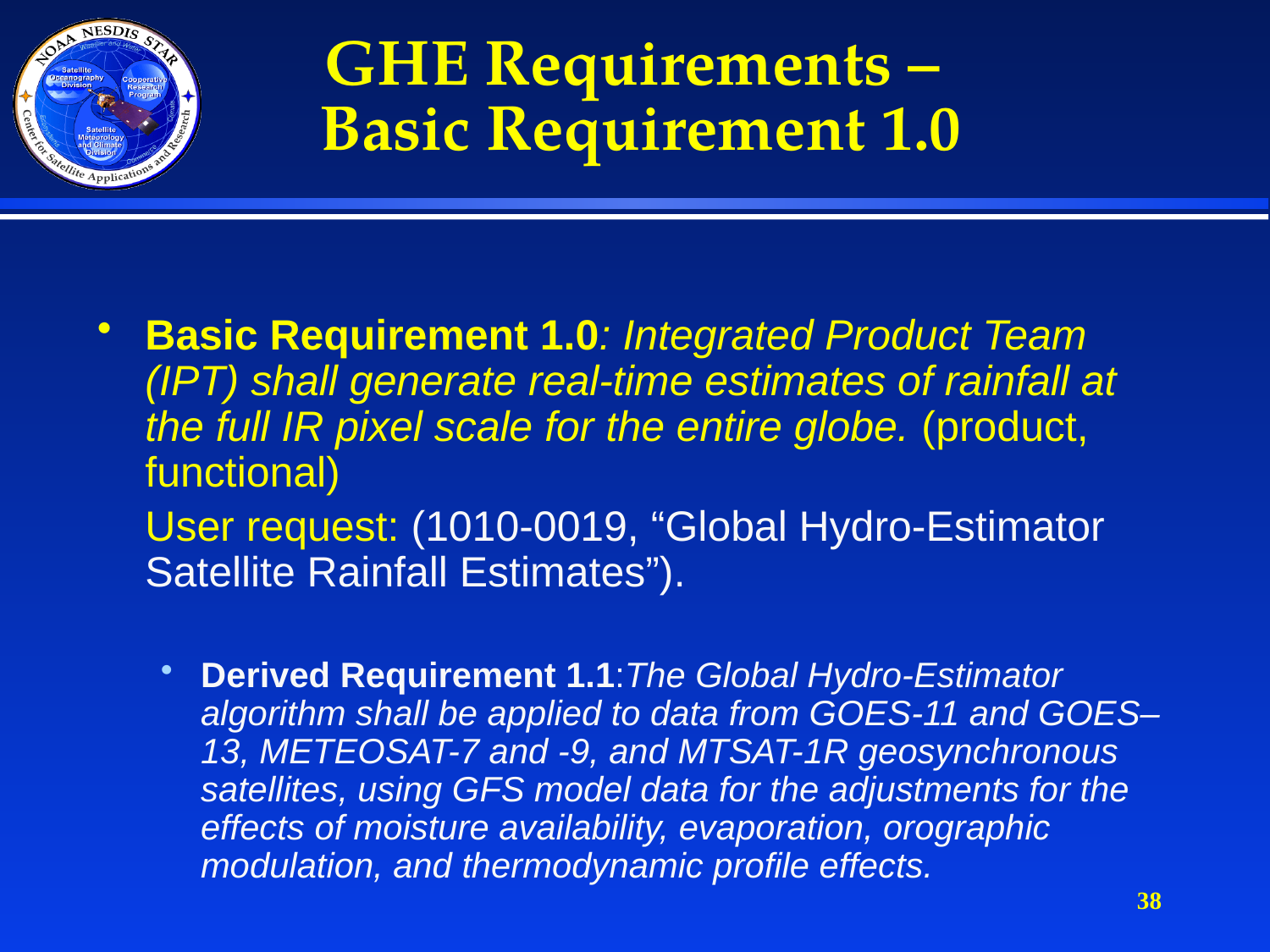

# GHE Requirements – Basic Requirement 1.0
Basic Requirement 1.0: Integrated Product Team (IPT) shall generate real-time estimates of rainfall at the full IR pixel scale for the entire globe. (product, functional)
	User request: (1010-0019, “Global Hydro-Estimator Satellite Rainfall Estimates”).

Derived Requirement 1.1:The Global Hydro-Estimator algorithm shall be applied to data from GOES-11 and GOES–13, METEOSAT-7 and -9, and MTSAT-1R geosynchronous satellites, using GFS model data for the adjustments for the effects of moisture availability, evaporation, orographic modulation, and thermodynamic profile effects.

38